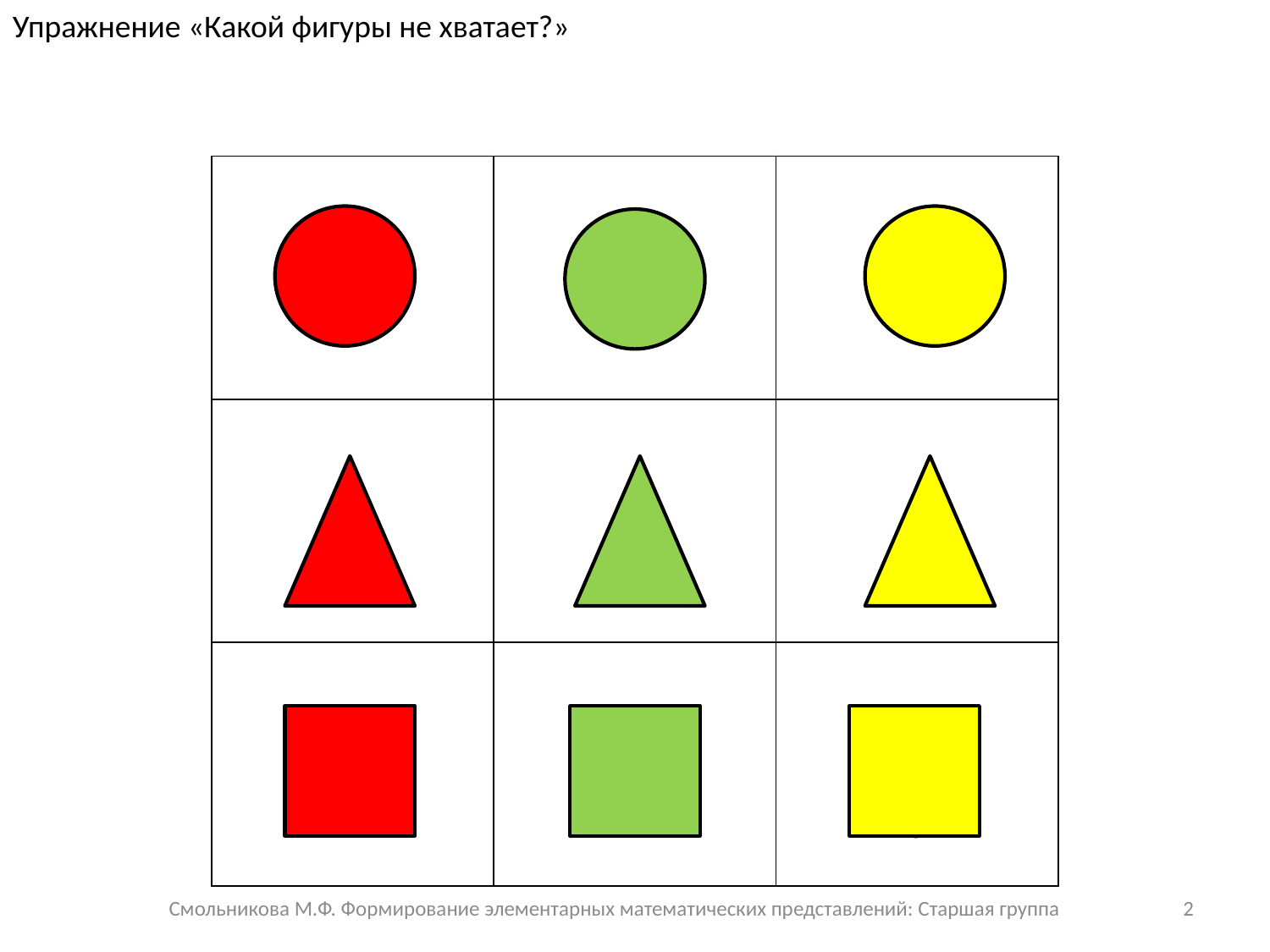

Упражнение «Какой фигуры не хватает?»
|  |  |  |
| --- | --- | --- |
|  |  |  |
|  |  |  |

?

Смольникова М.Ф. Формирование элементарных математических представлений: Старшая группа
2